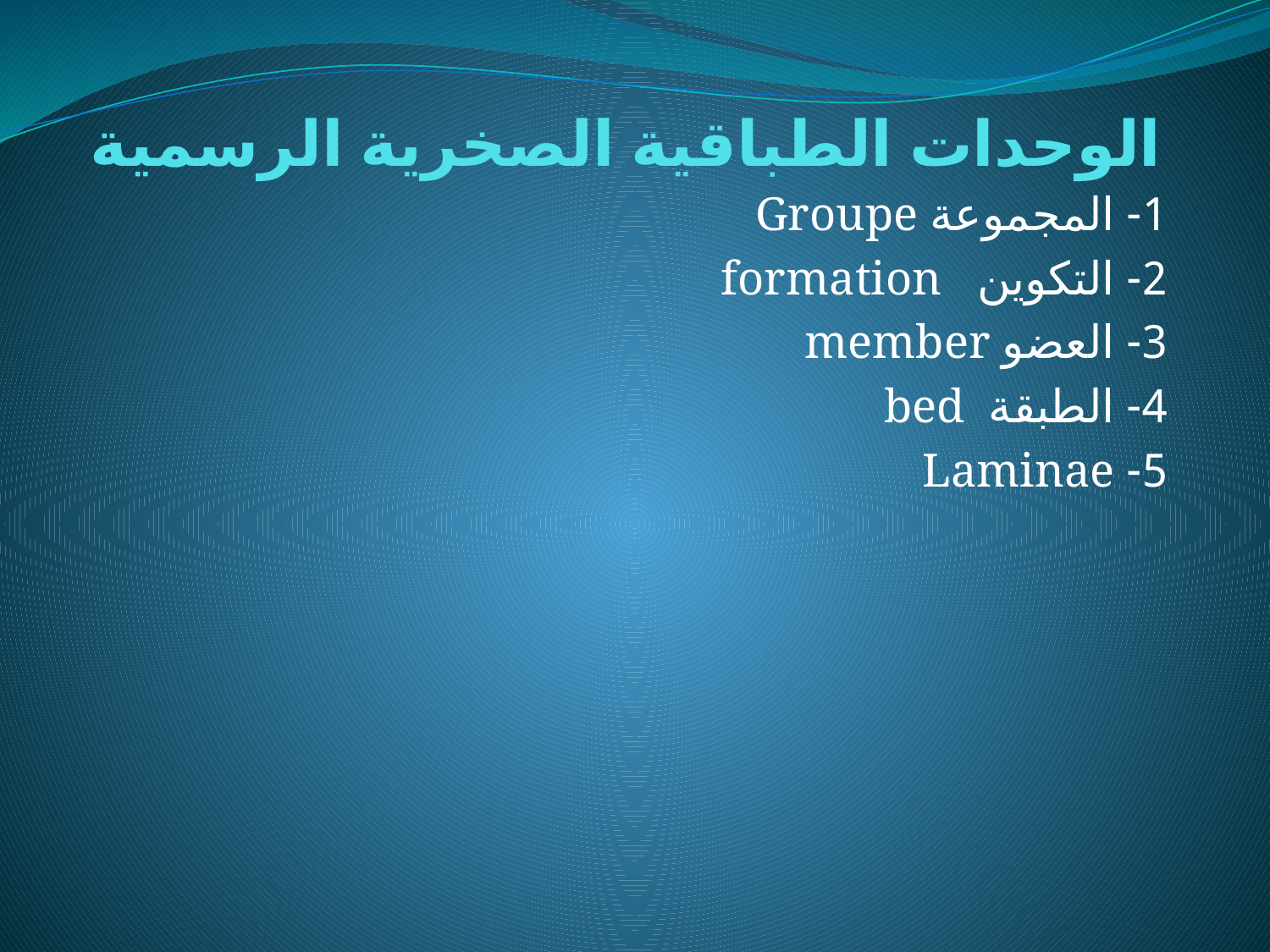

# الوحدات الطباقية الصخرية الرسمية
1- المجموعة Groupe
2- التكوين   formation
3- العضو member
4- الطبقة  bed
5- Laminae